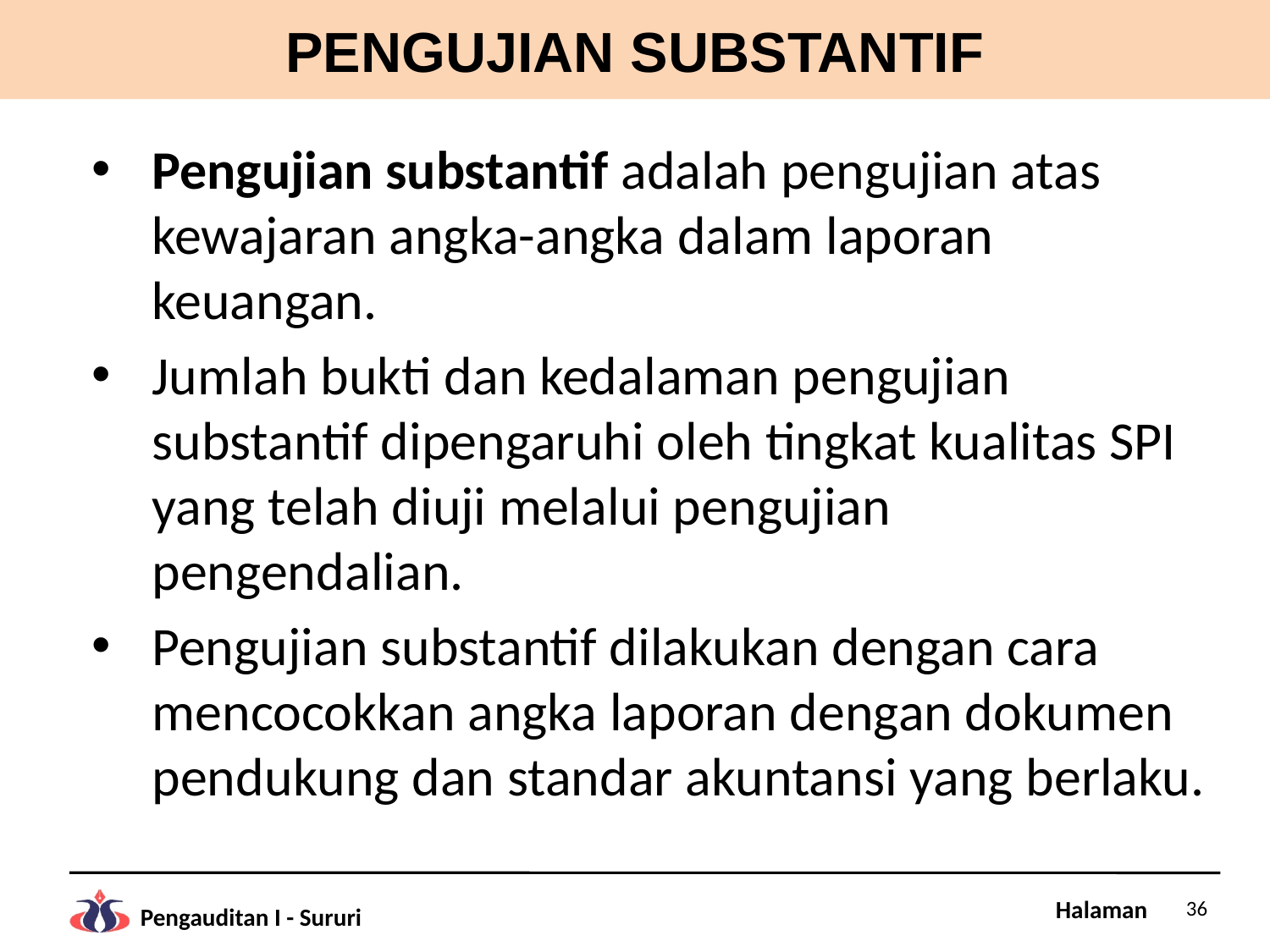

# PENGUJIAN SUBSTANTIF
Pengujian substantif adalah pengujian atas kewajaran angka-angka dalam laporan keuangan.
Jumlah bukti dan kedalaman pengujian substantif dipengaruhi oleh tingkat kualitas SPI yang telah diuji melalui pengujian pengendalian.
Pengujian substantif dilakukan dengan cara mencocokkan angka laporan dengan dokumen pendukung dan standar akuntansi yang berlaku.
36